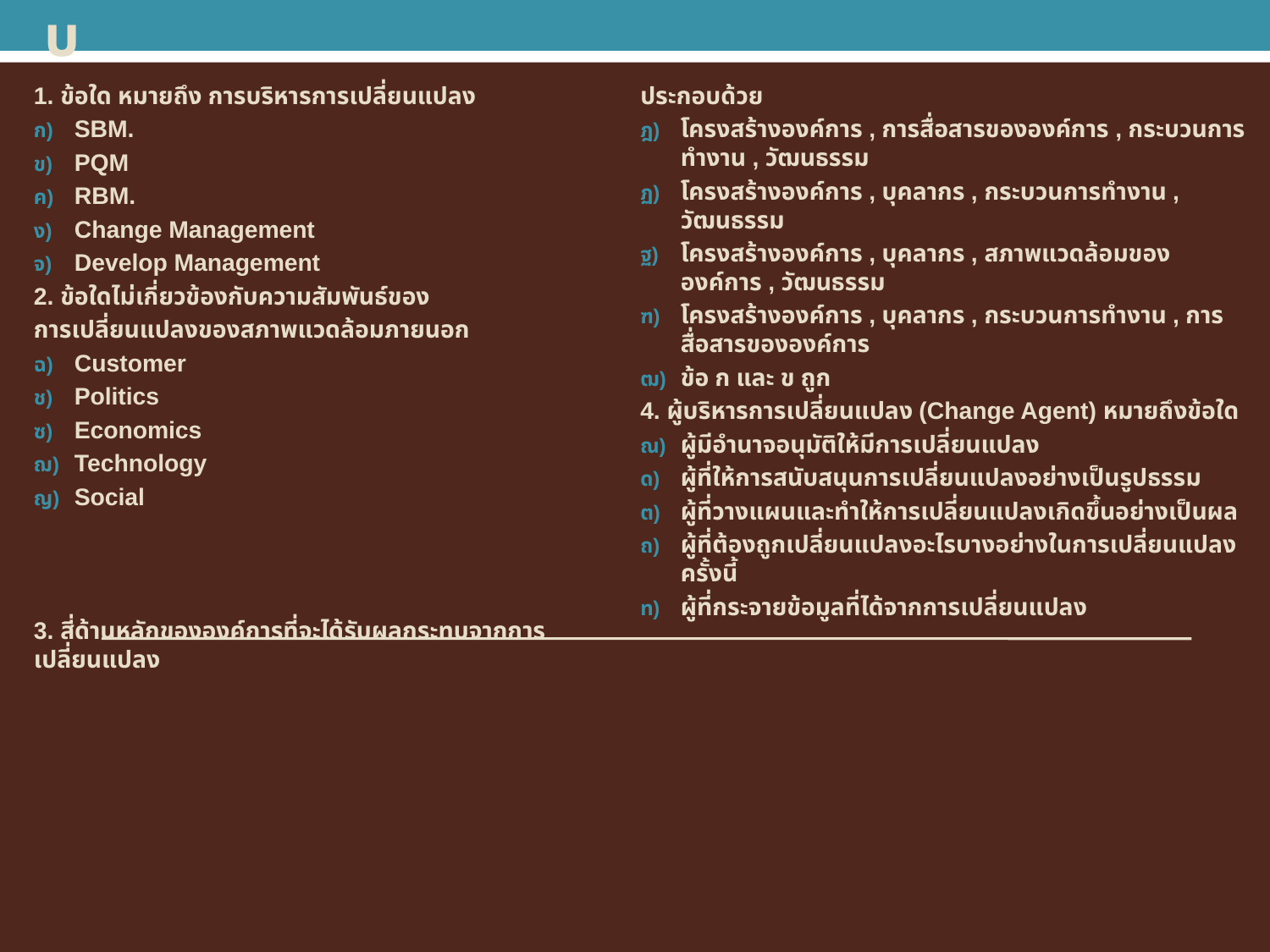

# ข้อสอบ
1. ข้อใด หมายถึง การบริหารการเปลี่ยนแปลง
SBM.
PQM
RBM.
Change Management
Develop Management
2. ข้อใดไม่เกี่ยวข้องกับความสัมพันธ์ของ
การเปลี่ยนแปลงของสภาพแวดล้อมภายนอก
Customer
Politics
Economics
Technology
Social

3. สี่ด้านหลักขององค์การที่จะได้รับผลกระทบจากการเปลี่ยนแปลง
ประกอบด้วย
โครงสร้างองค์การ , การสื่อสารขององค์การ , กระบวนการทำงาน , วัฒนธรรม
โครงสร้างองค์การ , บุคลากร , กระบวนการทำงาน , วัฒนธรรม
โครงสร้างองค์การ , บุคลากร , สภาพแวดล้อมขององค์การ , วัฒนธรรม
โครงสร้างองค์การ , บุคลากร , กระบวนการทำงาน , การสื่อสารขององค์การ
ข้อ ก และ ข ถูก
4. ผู้บริหารการเปลี่ยนแปลง (Change Agent) หมายถึงข้อใด
ผู้มีอำนาจอนุมัติให้มีการเปลี่ยนแปลง
ผู้ที่ให้การสนับสนุนการเปลี่ยนแปลงอย่างเป็นรูปธรรม
ผู้ที่วางแผนและทำให้การเปลี่ยนแปลงเกิดขึ้นอย่างเป็นผล
ผู้ที่ต้องถูกเปลี่ยนแปลงอะไรบางอย่างในการเปลี่ยนแปลงครั้งนี้
ผู้ที่กระจายข้อมูลที่ได้จากการเปลี่ยนแปลง